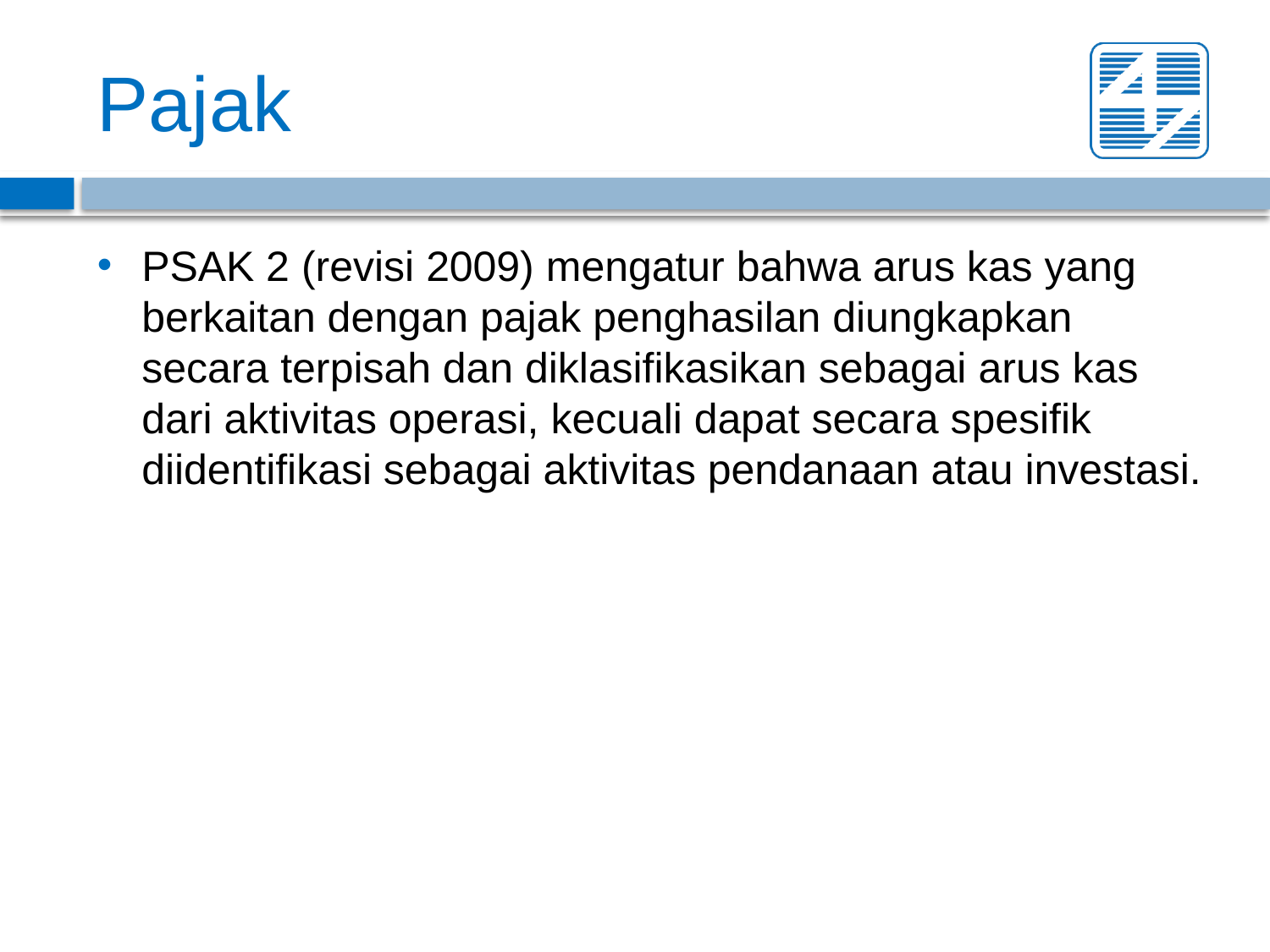

# Pajak
PSAK 2 (revisi 2009) mengatur bahwa arus kas yang berkaitan dengan pajak penghasilan diungkapkan secara terpisah dan diklasifikasikan sebagai arus kas dari aktivitas operasi, kecuali dapat secara spesifik diidentifikasi sebagai aktivitas pendanaan atau investasi.